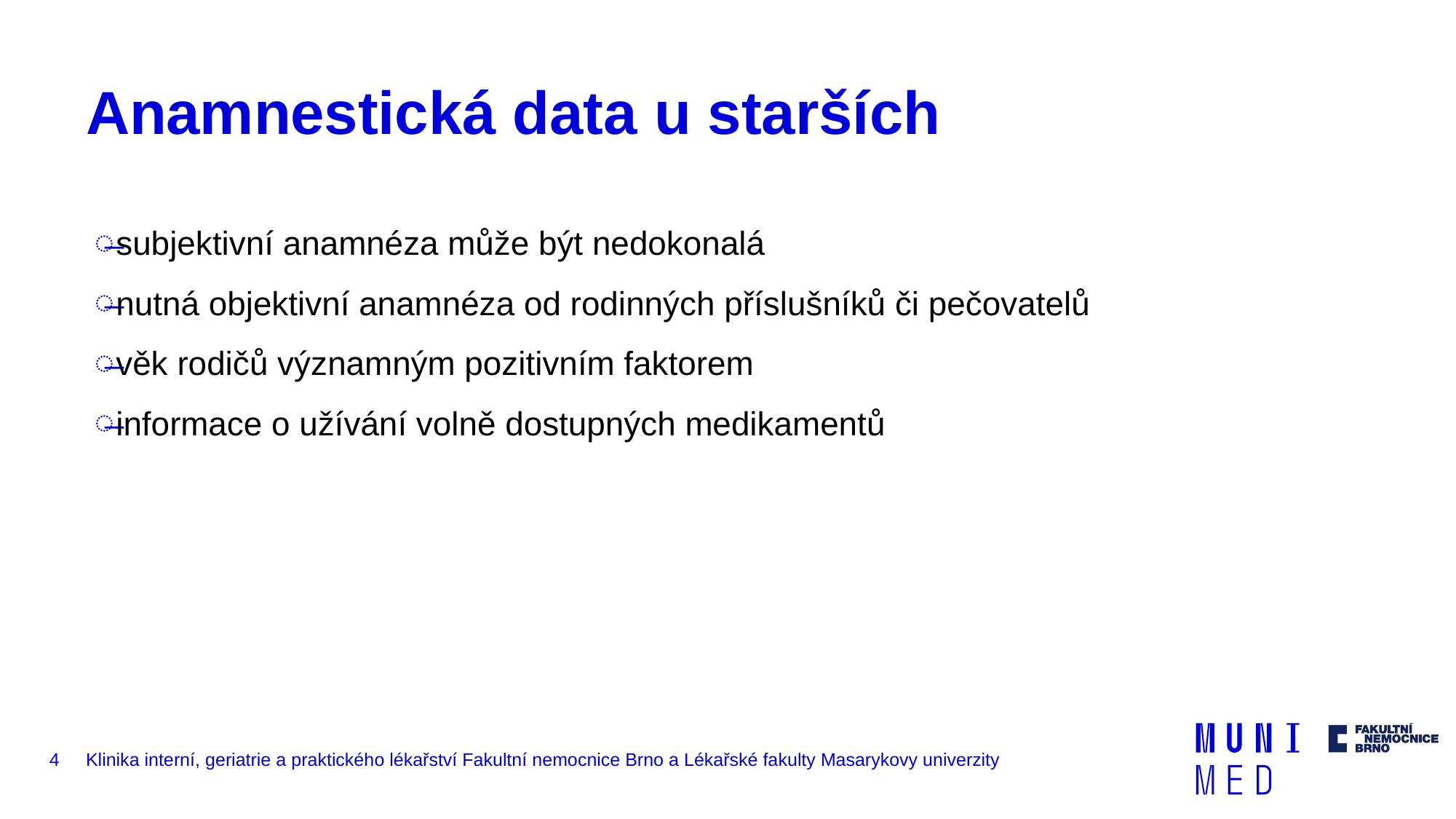

# Anamnestická data u starších
subjektivní anamnéza může být nedokonalá
nutná objektivní anamnéza od rodinných příslušníků či pečovatelů
věk rodičů významným pozitivním faktorem
informace o užívání volně dostupných medikamentů

4
Klinika interní, geriatrie a praktického lékařství Fakultní nemocnice Brno a Lékařské fakulty Masarykovy univerzity